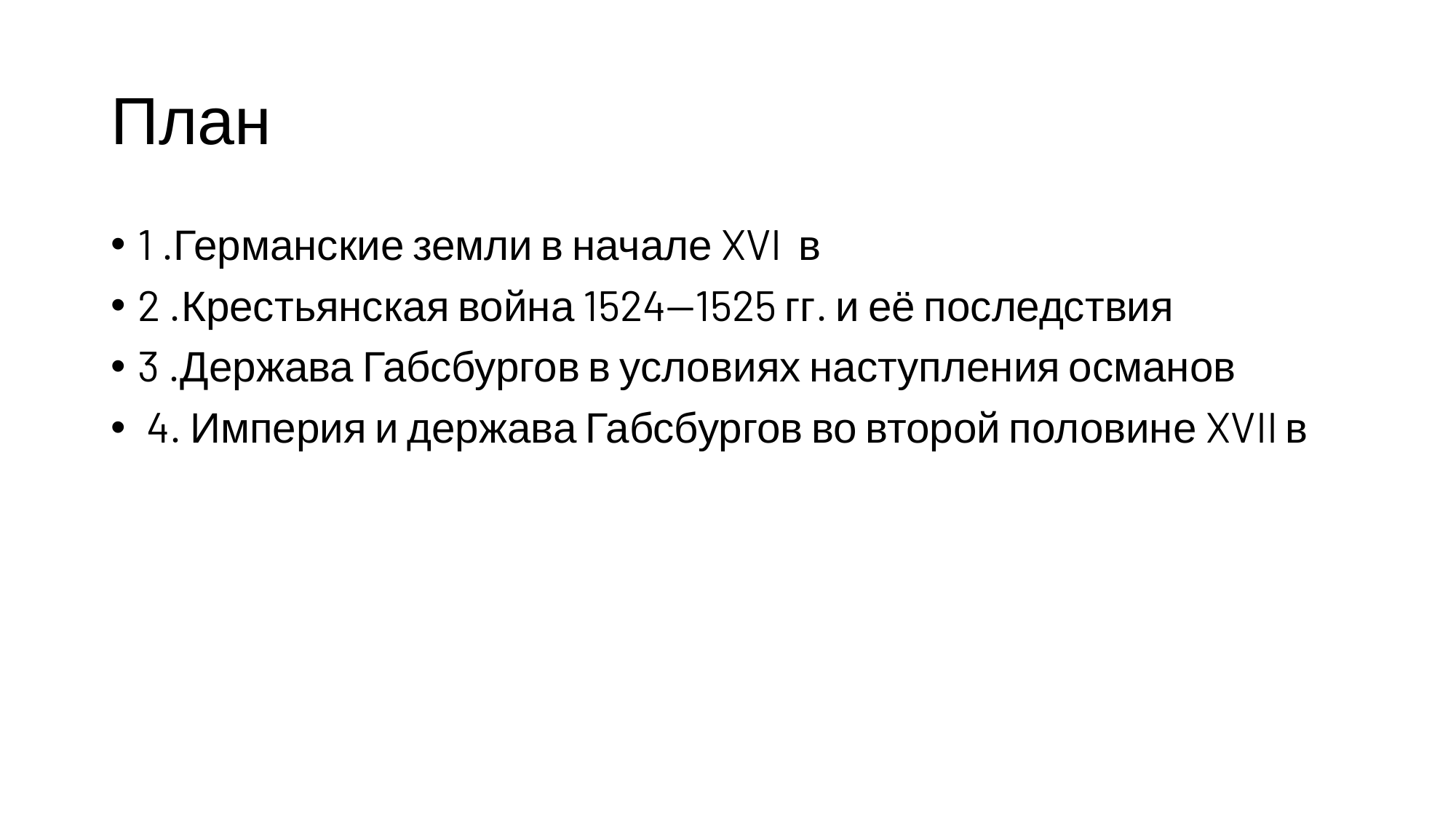

# План
1 .Германские земли в начале XVI  в
2 .Крестьянская война 1524—1525 гг. и её последствия
3 .Держава Габсбургов в условиях наступления османов
 4. Империя и держава Габсбургов во второй половине XVII в